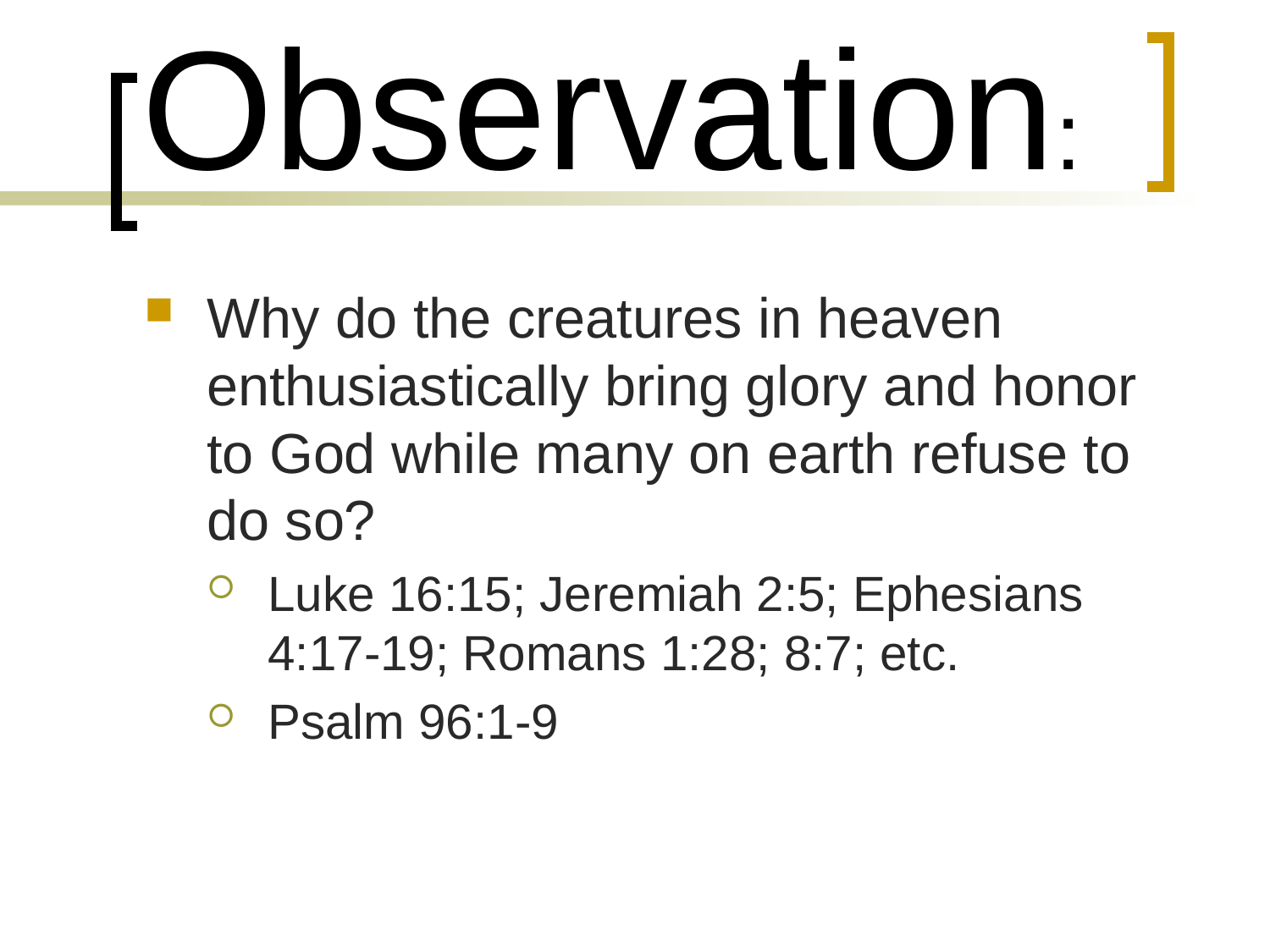

# An Observation:
Why do the creatures in heaven enthusiastically bring glory and honor to God while many on earth refuse to do so?
Luke 16:15; Jeremiah 2:5; Ephesians 4:17-19; Romans 1:28; 8:7; etc.
Psalm 96:1-9